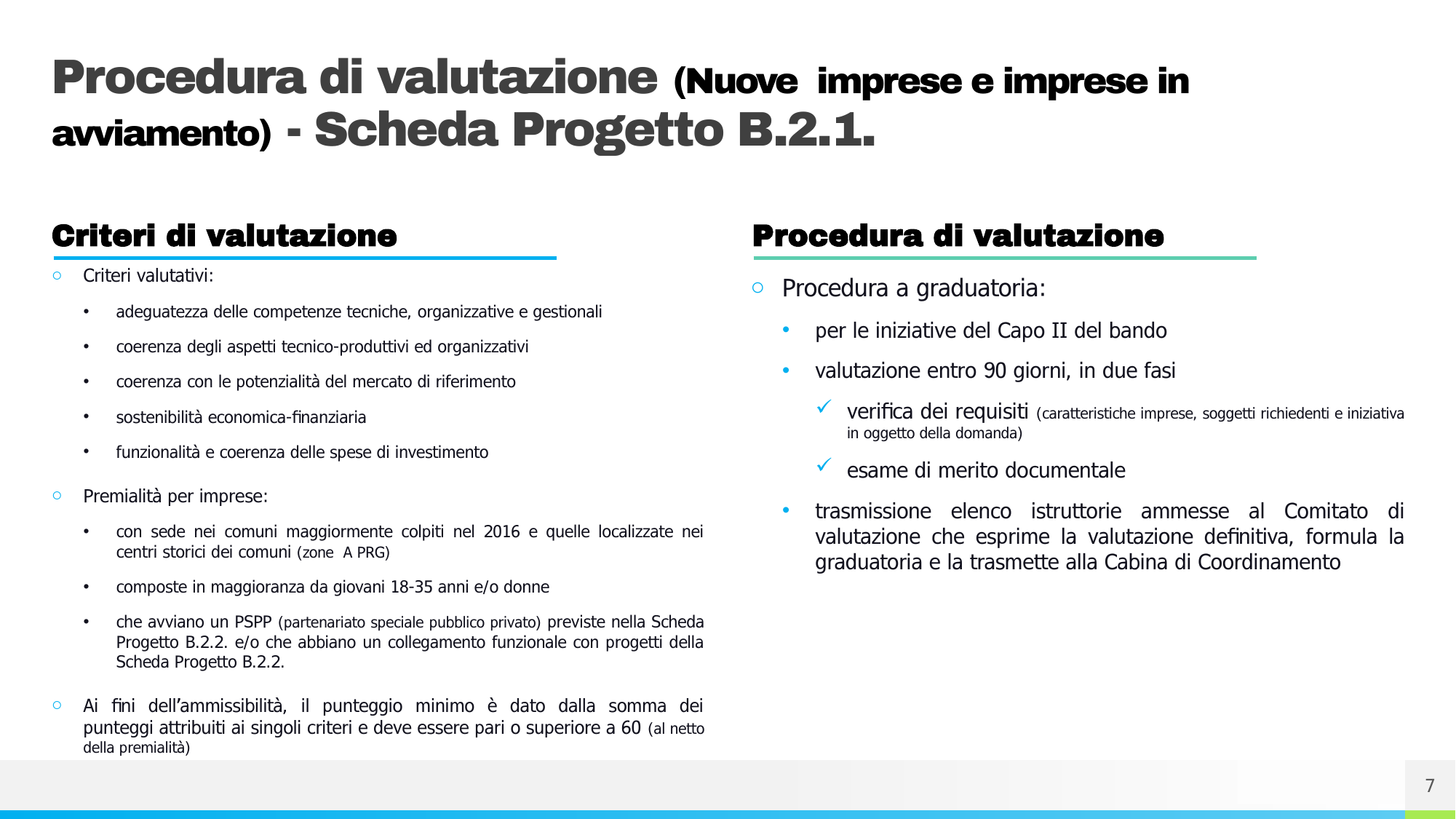

# Procedura di valutazione (Nuove  imprese e imprese in avviamento) - Scheda Progetto B.2.1.
Criteri di valutazione
Procedura di valutazione
Criteri valutativi:
adeguatezza delle competenze tecniche, organizzative e gestionali
coerenza degli aspetti tecnico-produttivi ed organizzativi
coerenza con le potenzialità del mercato di riferimento
sostenibilità economica-finanziaria
funzionalità e coerenza delle spese di investimento
Premialità per imprese:
con sede nei comuni maggiormente colpiti nel 2016 e quelle localizzate nei centri storici dei comuni (zone  A PRG)
composte in maggioranza da giovani 18-35 anni e/o donne
che avviano un PSPP (partenariato speciale pubblico privato) previste nella Scheda Progetto B.2.2. e/o che abbiano un collegamento funzionale con progetti della Scheda Progetto B.2.2.
Ai fini dell’ammissibilità, il punteggio minimo è dato dalla somma dei punteggi attribuiti ai singoli criteri e deve essere pari o superiore a 60 (al netto della premialità)

Procedura a graduatoria:
per le iniziative del Capo II del bando
valutazione entro 90 giorni, in due fasi
verifica dei requisiti (caratteristiche imprese, soggetti richiedenti e iniziativa in oggetto della domanda)
esame di merito documentale
trasmissione elenco istruttorie ammesse al Comitato di valutazione che esprime la valutazione definitiva, formula la graduatoria e la trasmette alla Cabina di Coordinamento

7